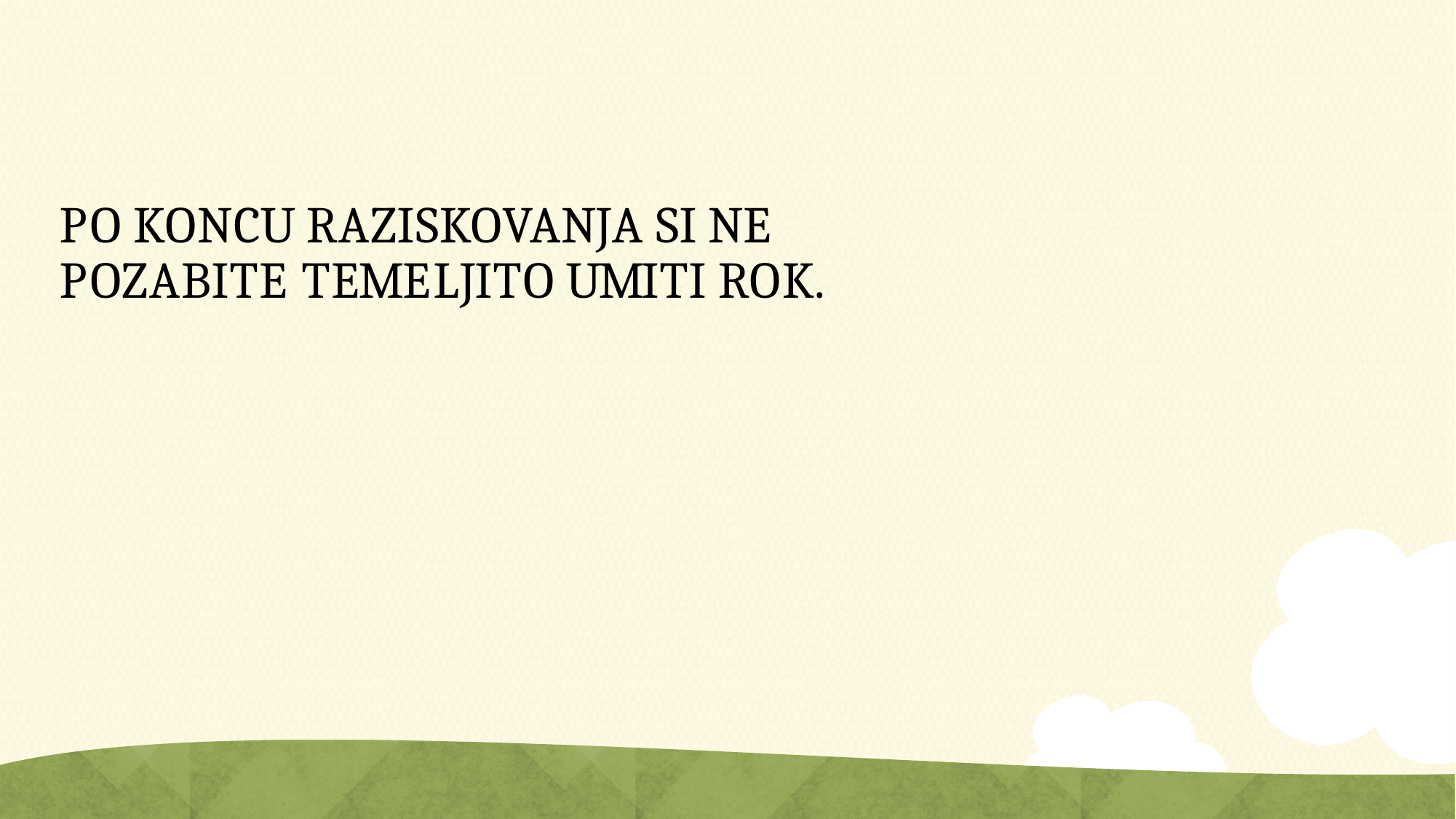

# PO KONCU RAZISKOVANJA SI NE POZABITE TEMELJITO UMITI ROK.